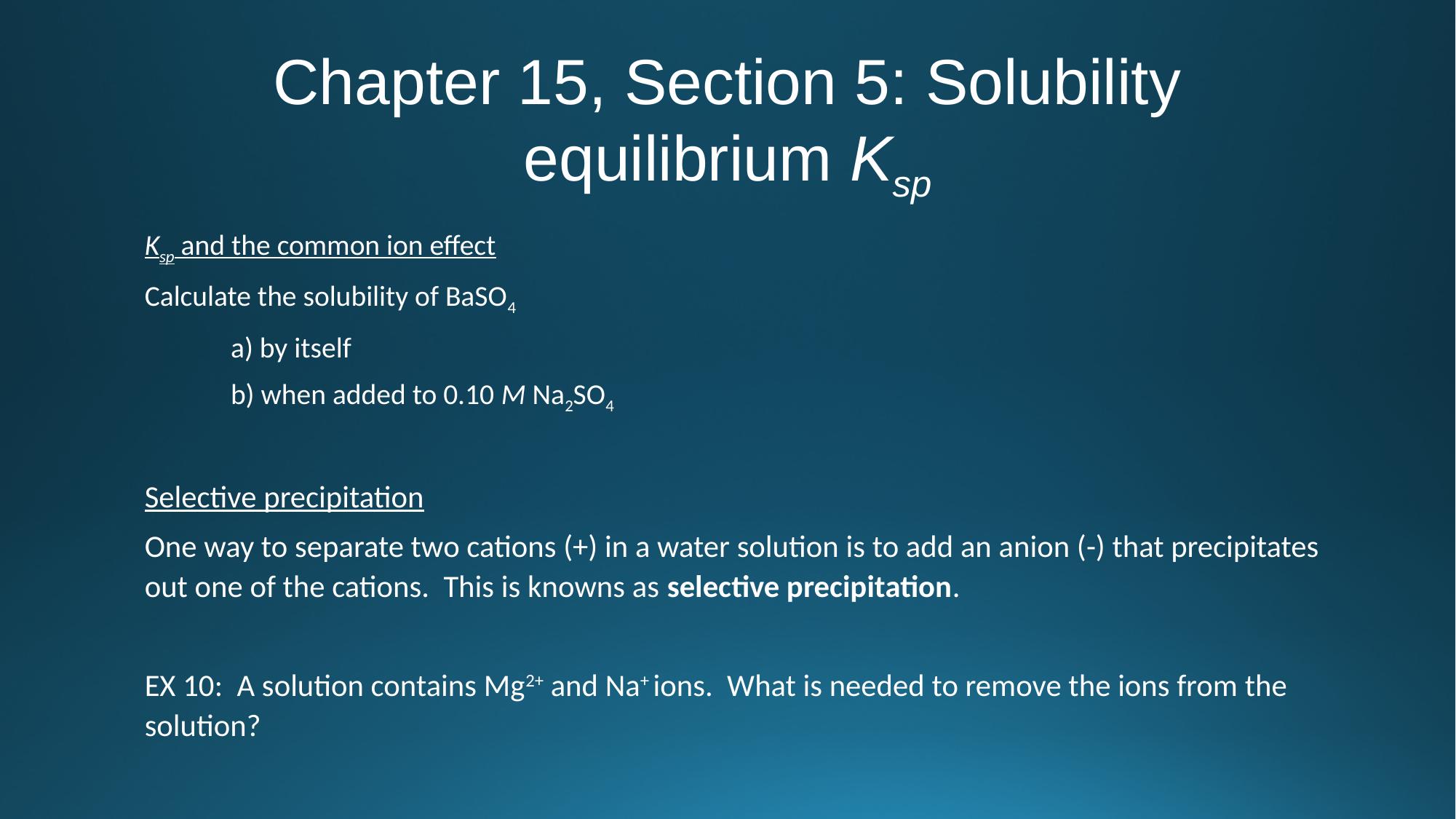

# Chapter 15, Section 5: Solubility equilibrium Ksp
Ksp and the common ion effect
Calculate the solubility of BaSO4
	a) by itself
	b) when added to 0.10 M Na2SO4

Selective precipitation
One way to separate two cations (+) in a water solution is to add an anion (-) that precipitates out one of the cations.  This is knowns as selective precipitation.

EX 10:  A solution contains Mg2+ and Na+ ions.  What is needed to remove the ions from the solution?